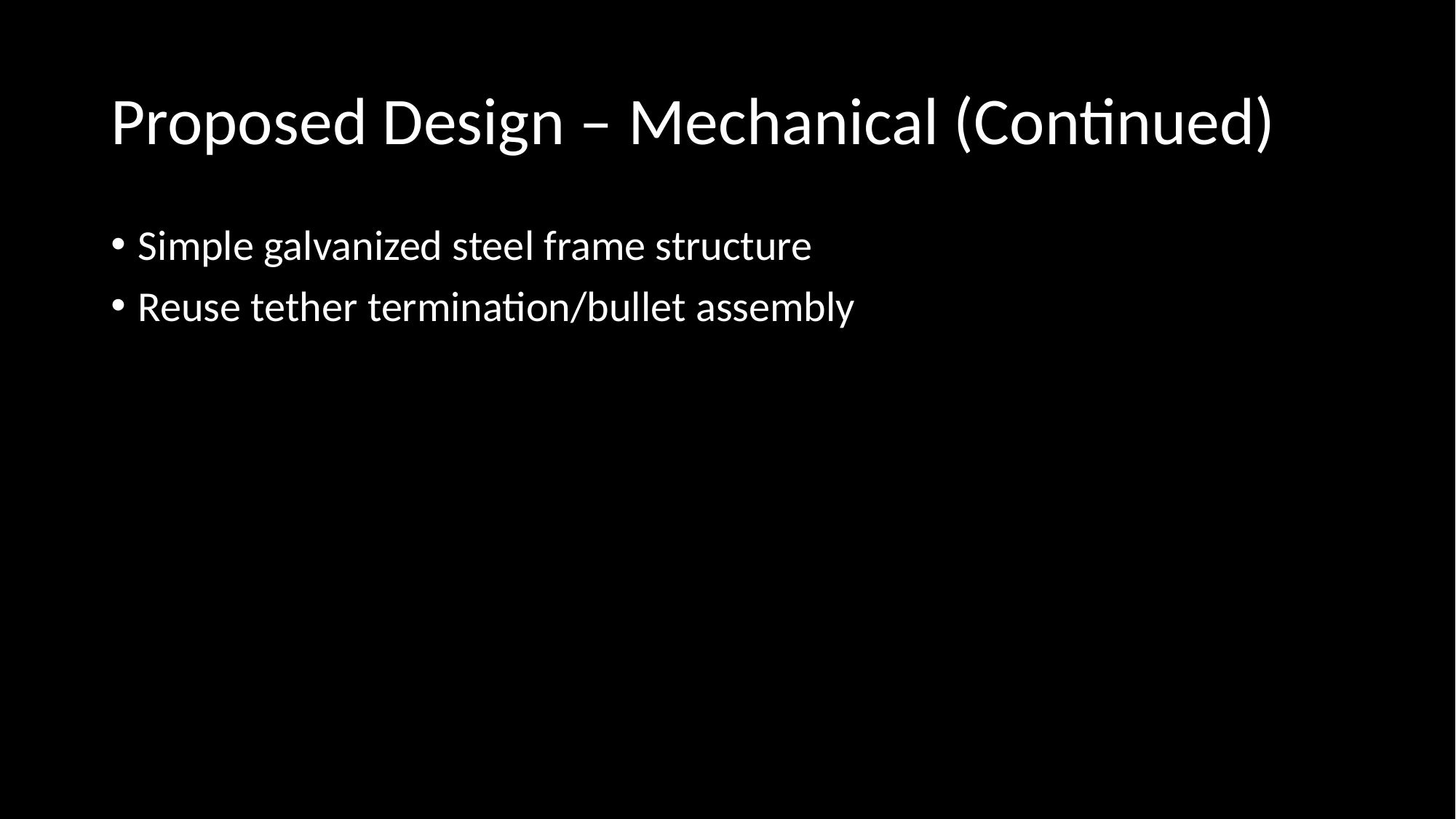

# Proposed Design – Mechanical (Continued)
Simple galvanized steel frame structure
Reuse tether termination/bullet assembly